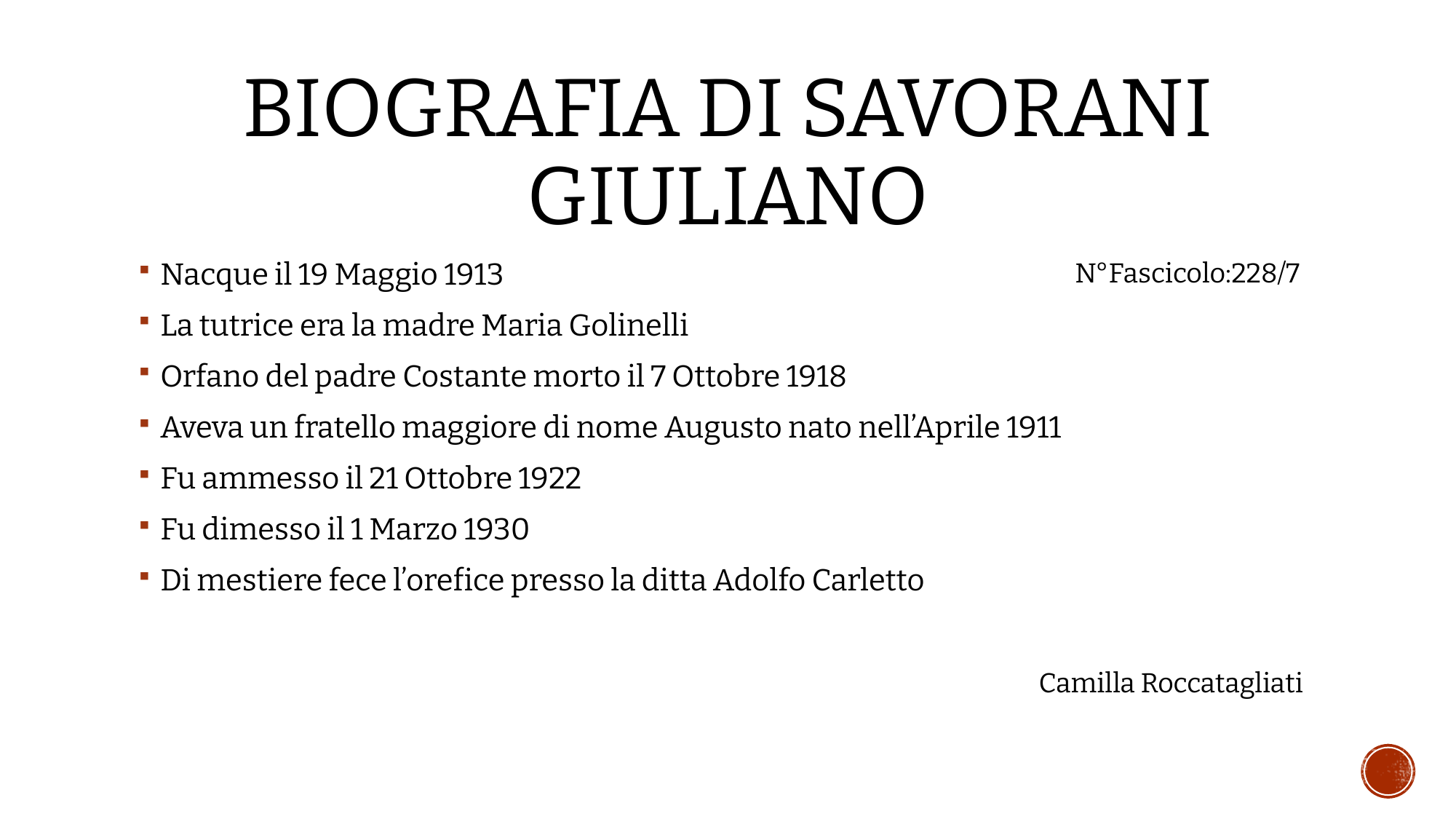

# Biografia di Savorani Giuliano
N°Fascicolo:228/7

Nacque il 19 Maggio 1913
La tutrice era la madre Maria Golinelli
Orfano del padre Costante morto il 7 Ottobre 1918
Aveva un fratello maggiore di nome Augusto nato nell’Aprile 1911
Fu ammesso il 21 Ottobre 1922
Fu dimesso il 1 Marzo 1930
Di mestiere fece l’orefice presso la ditta Adolfo Carletto

Camilla Roccatagliati